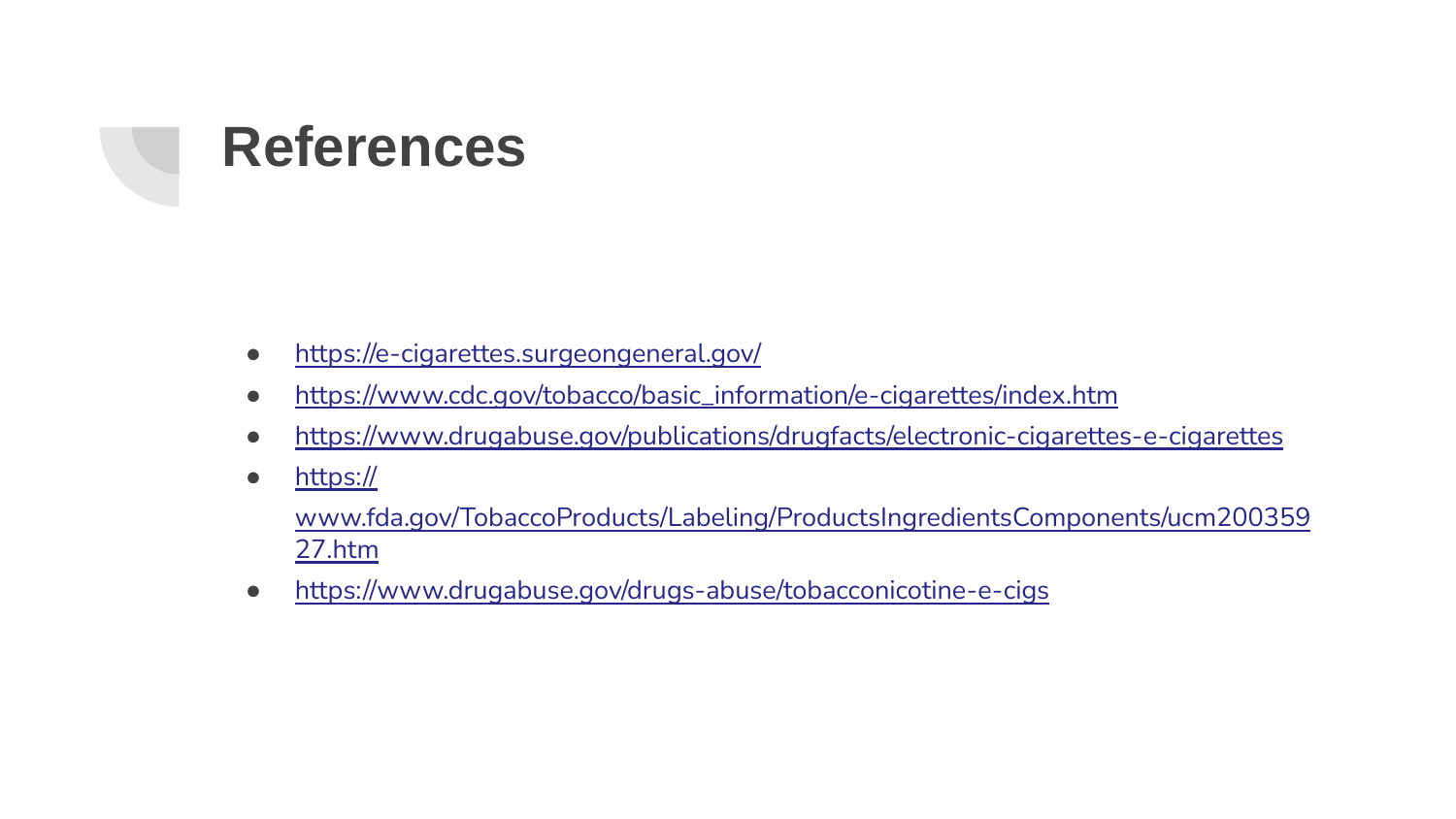

# References
https://e-cigarettes.surgeongeneral.gov/
https://www.cdc.gov/tobacco/basic_information/e-cigarettes/index.htm
https://www.drugabuse.gov/publications/drugfacts/electronic-cigarettes-e-cigarettes
https://www.fda.gov/TobaccoProducts/Labeling/ProductsIngredientsComponents/ucm20035927.htm
https://www.drugabuse.gov/drugs-abuse/tobacconicotine-e-cigs